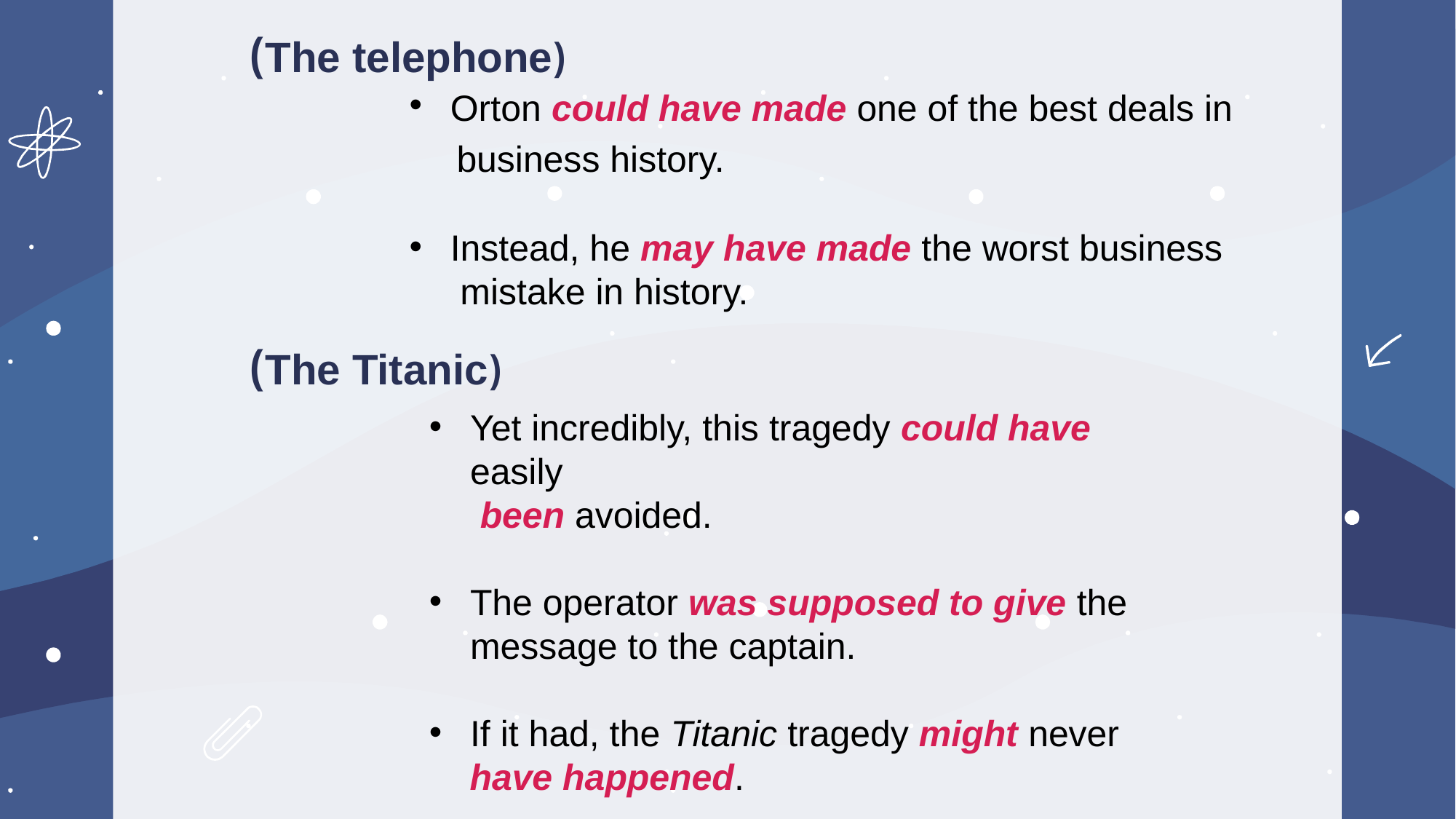

(The telephone)
Orton could have made one of the best deals in
    business history.

Instead, he may have made the worst business
     mistake in history.
(The Titanic)
Yet incredibly, this tragedy could have easily
     been avoided.

The operator was supposed to give the message to the captain.

If it had, the Titanic tragedy might never
    have happened.